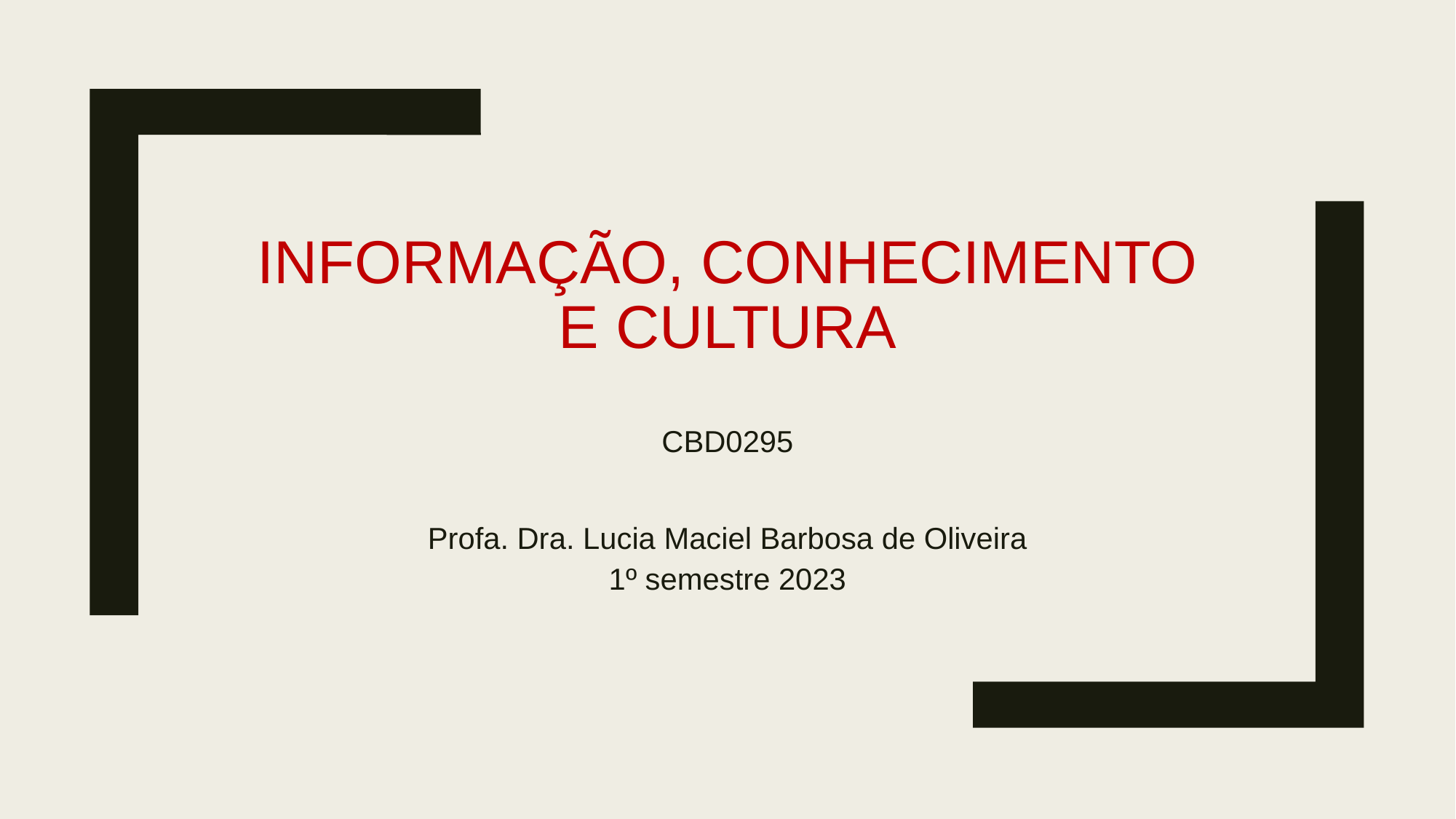

# Informação, conhecimento e cultura CBD0295

Profa. Dra. Lucia Maciel Barbosa de Oliveira
1º semestre 2023